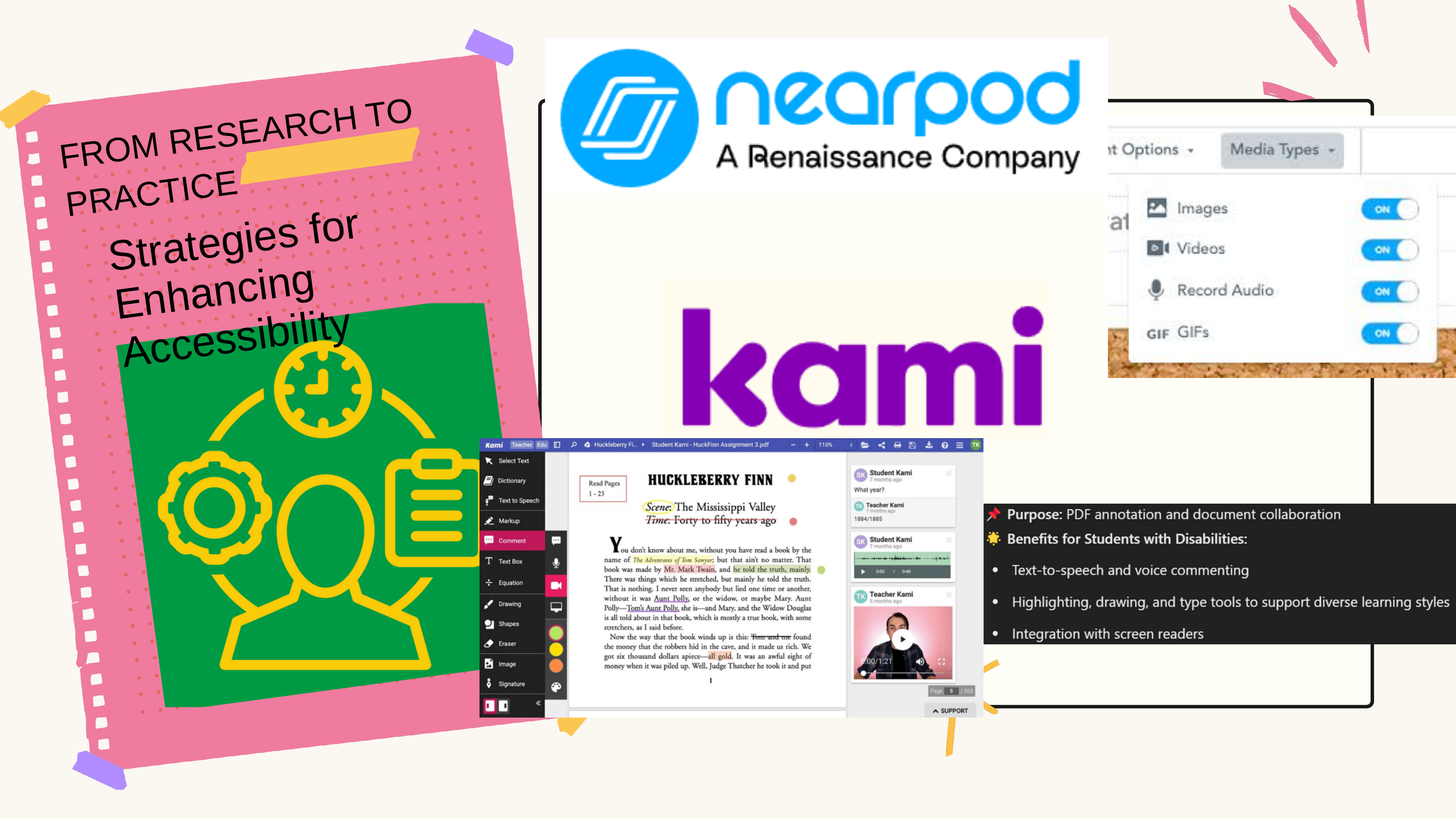

FROM RESEARCH TO PRACTICE

Strategies for Enhancing Accessibility